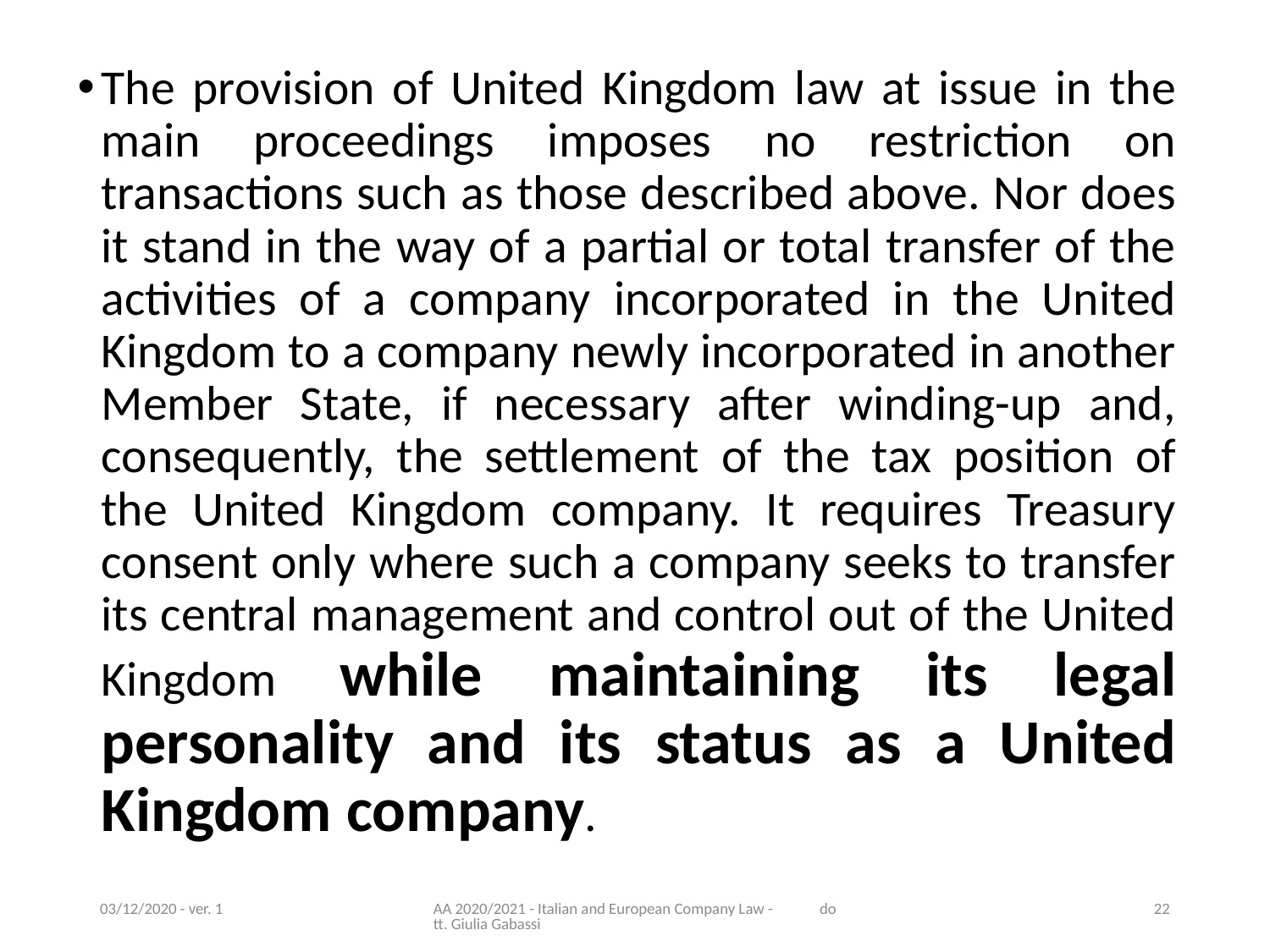

The provision of United Kingdom law at issue in the main proceedings imposes no restriction on transactions such as those described above. Nor does it stand in the way of a partial or total transfer of the activities of a company incorporated in the United Kingdom to a company newly incorporated in another Member State, if necessary after winding-up and, consequently, the settlement of the tax position of the United Kingdom company. It requires Treasury consent only where such a company seeks to transfer its central management and control out of the United Kingdom while maintaining its legal personality and its status as a United Kingdom company.
03/12/2020 - ver. 1
AA 2020/2021 - Italian and European Company Law -             dott. Giulia Gabassi
22